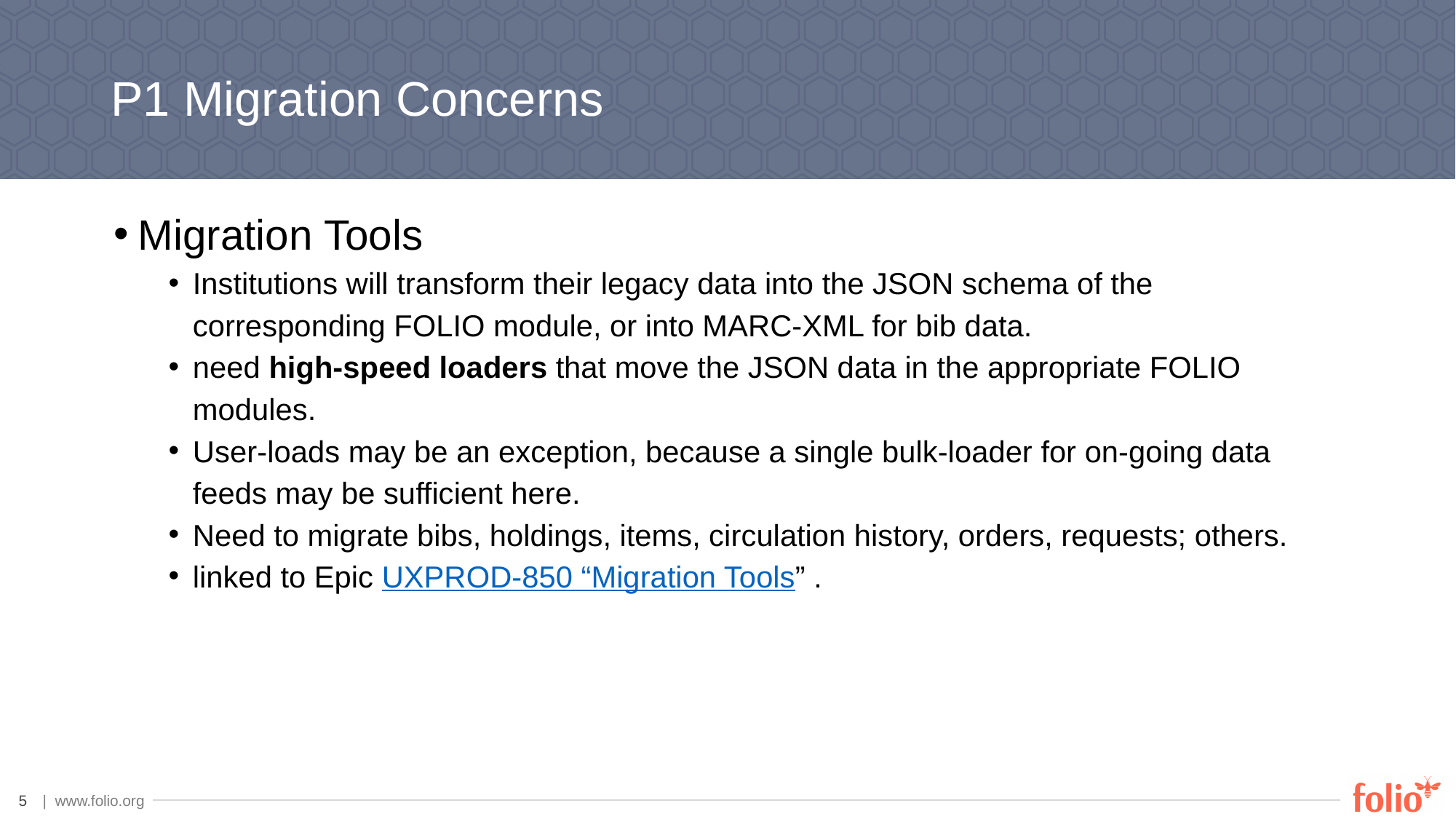

# P1 Migration Concerns
Migration Tools
Institutions will transform their legacy data into the JSON schema of the corresponding FOLIO module, or into MARC-XML for bib data.
need high-speed loaders that move the JSON data in the appropriate FOLIO modules.
User-loads may be an exception, because a single bulk-loader for on-going data feeds may be sufficient here.
Need to migrate bibs, holdings, items, circulation history, orders, requests; others.
linked to Epic UXPROD-850 “Migration Tools” .